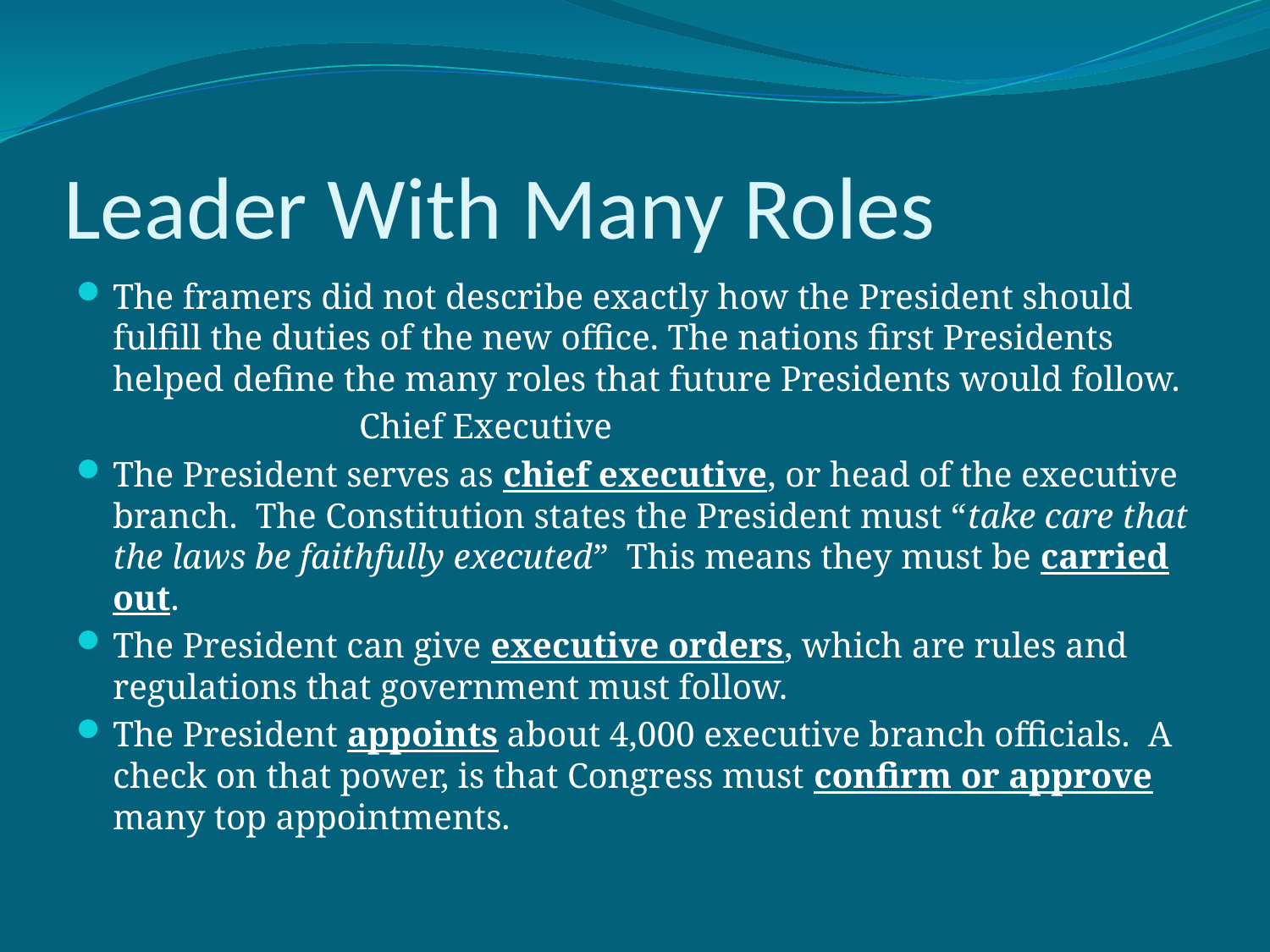

# Leader With Many Roles
The framers did not describe exactly how the President should fulfill the duties of the new office. The nations first Presidents helped define the many roles that future Presidents would follow.
		                  Chief Executive
The President serves as chief executive, or head of the executive branch.  The Constitution states the President must “take care that the laws be faithfully executed”  This means they must be carried out.
The President can give executive orders, which are rules and regulations that government must follow.
The President appoints about 4,000 executive branch officials.  A check on that power, is that Congress must confirm or approve many top appointments.